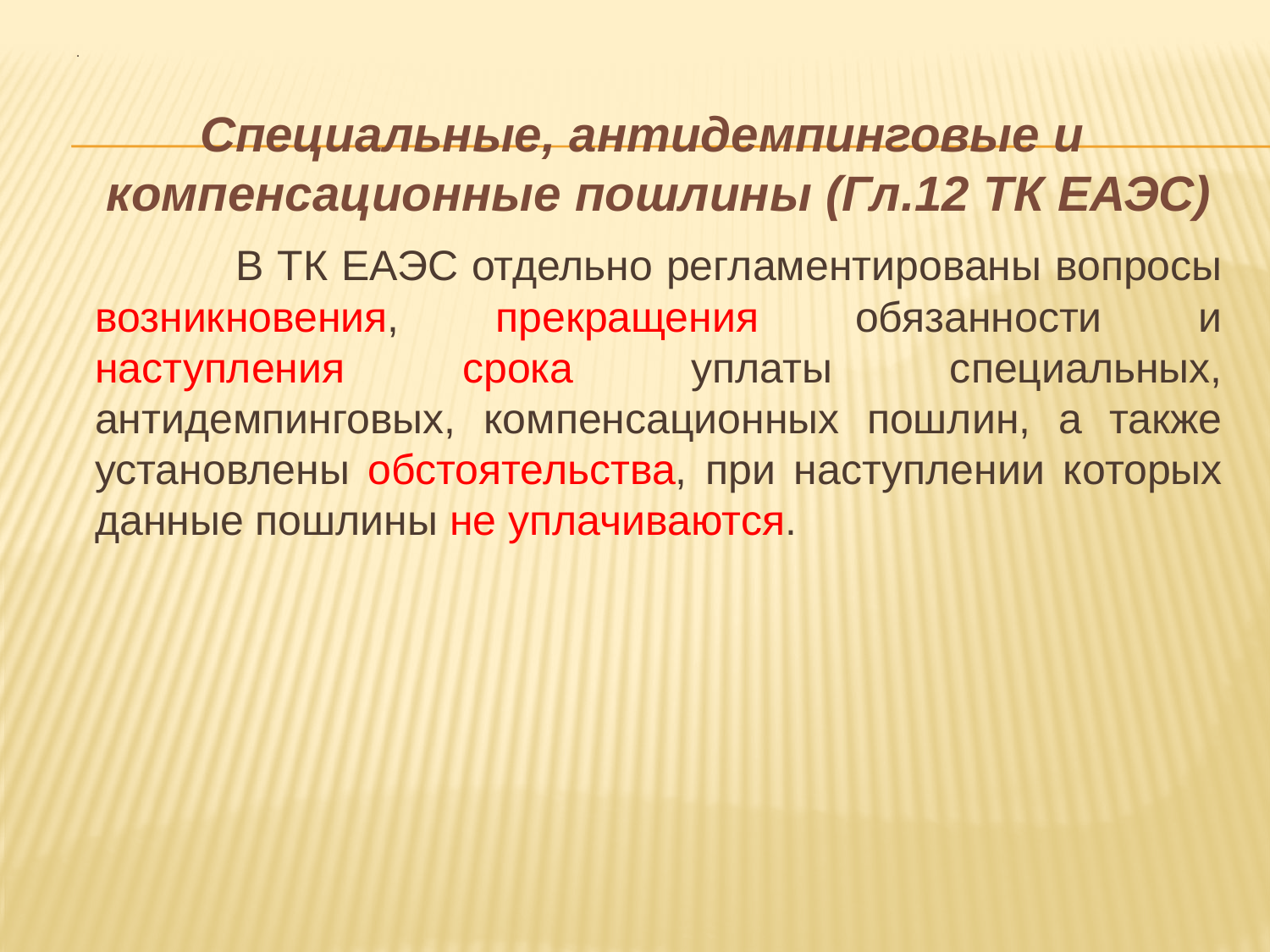

# .
 Специальные, антидемпинговые и компенсационные пошлины (Гл.12 ТК ЕАЭС)
		 В ТК ЕАЭС отдельно регламентированы вопросы возникновения, прекращения обязанности и наступления срока уплаты специальных, антидемпинговых, компенсационных пошлин, а также установлены обстоятельства, при наступлении которых данные пошлины не уплачиваются.